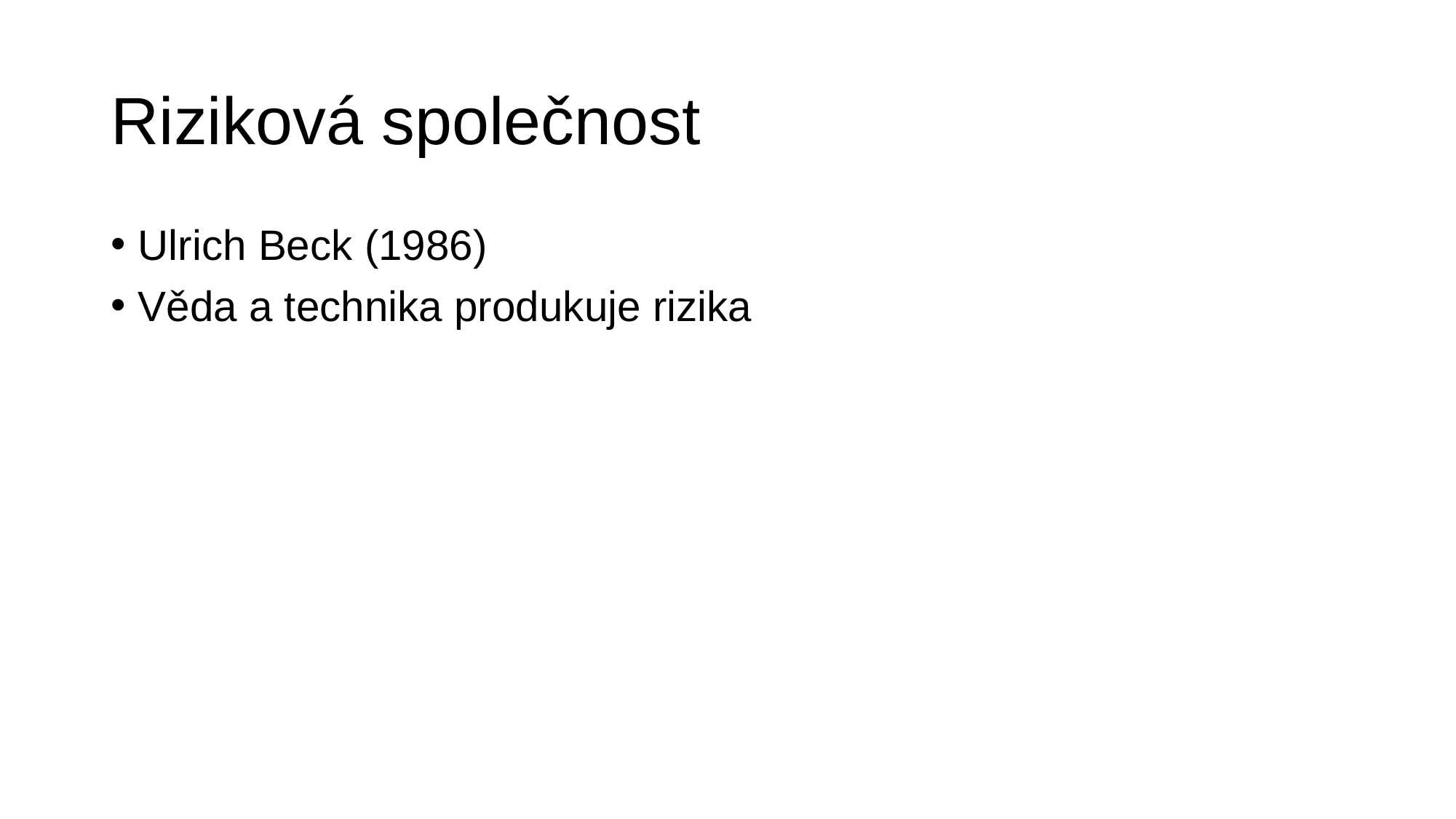

# Riziková společnost
Ulrich Beck (1986)
Věda a technika produkuje rizika